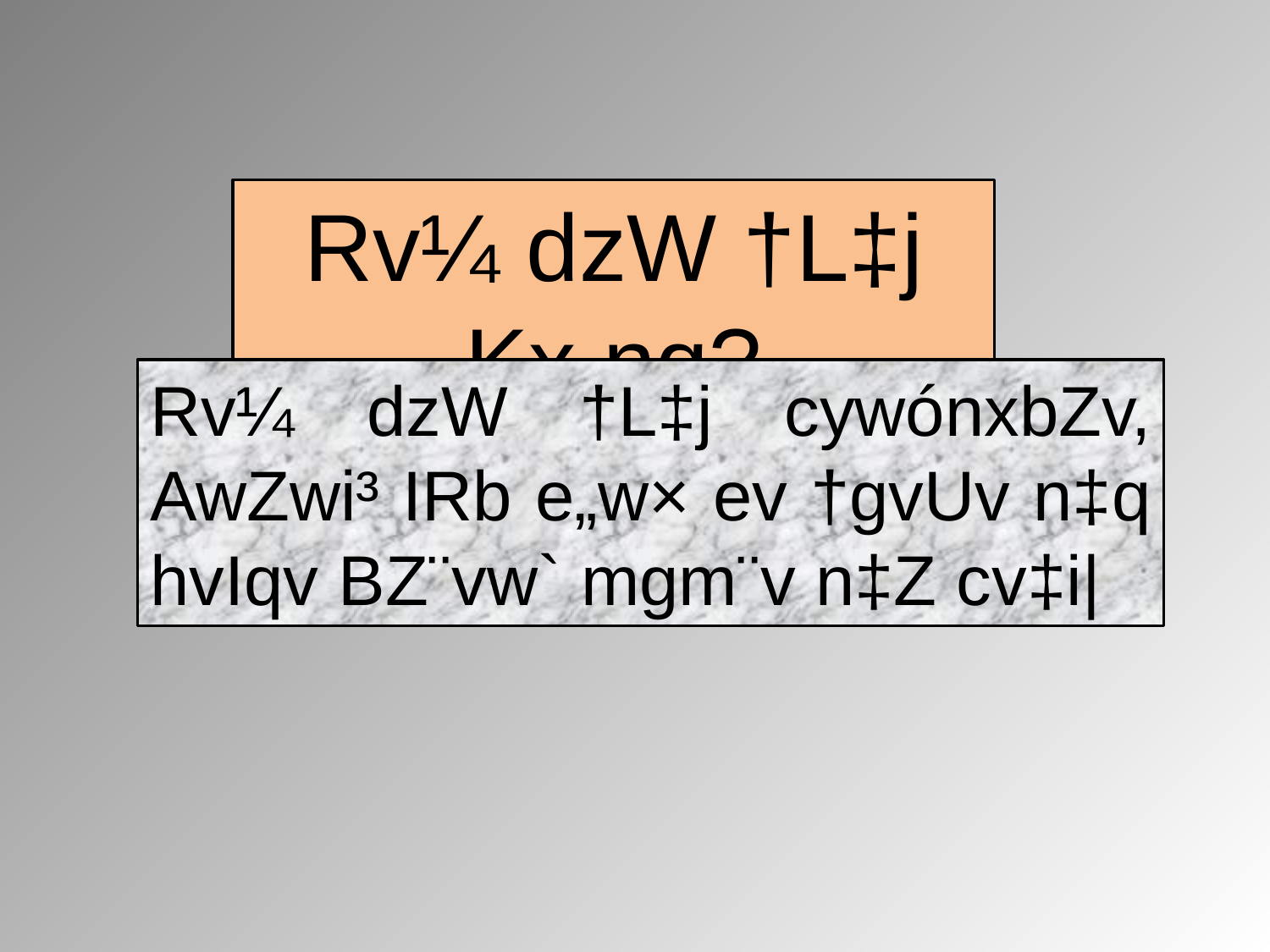

Rv¼ dzW †L‡j Kx nq?
Rv¼ dzW †L‡j cywónxbZv, AwZwi³ IRb e„w× ev †gvUv n‡q hvIqv BZ¨vw` mgm¨v n‡Z cv‡i|